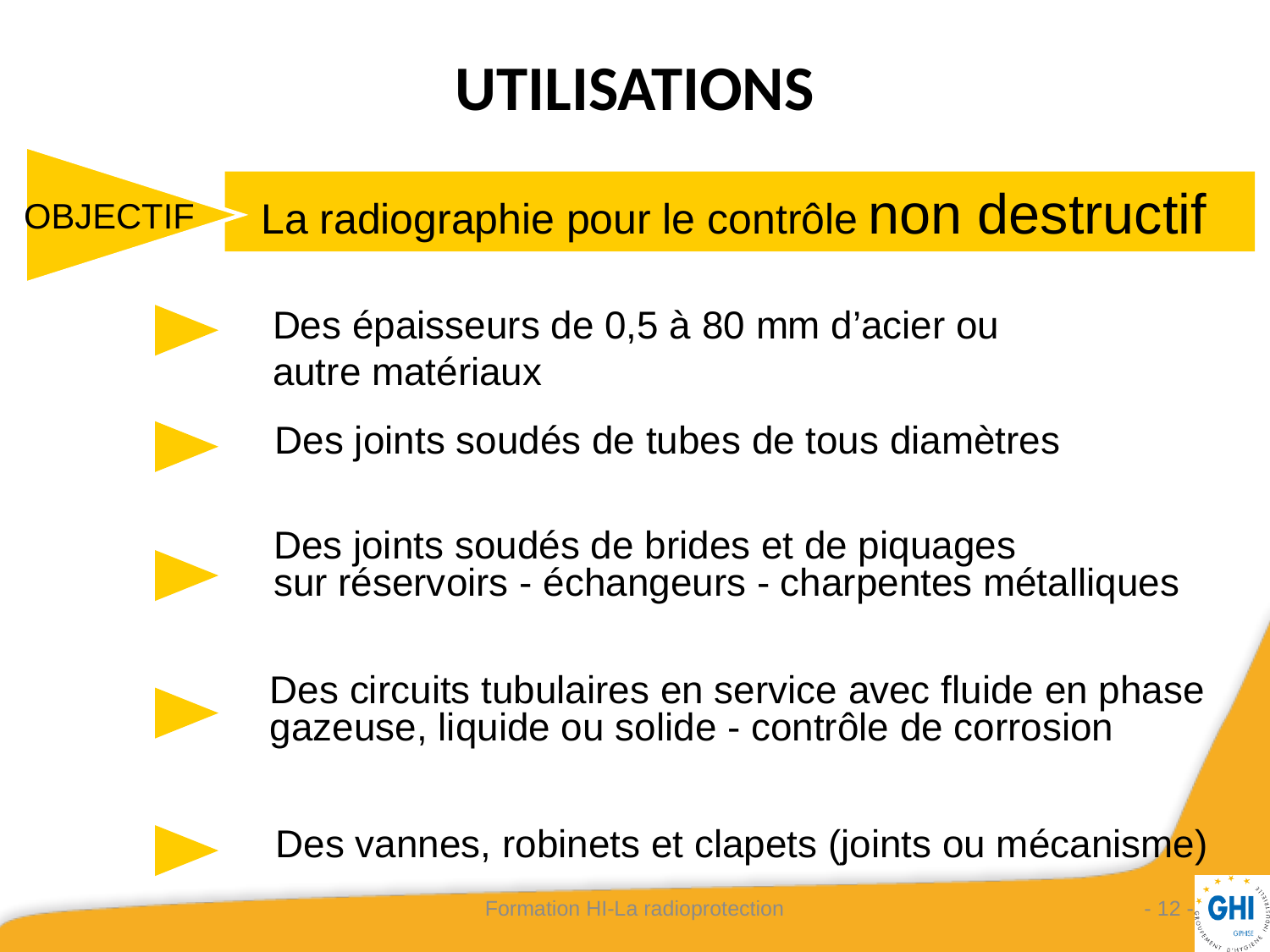

# UTILISATIONS

  La radiographie pour le contrôle non destructif
OBJECTIF
Des épaisseurs de 0,5 à 80 mm d’acier ou
autre matériaux

Des joints soudés de tubes de tous diamètres

Des joints soudés de brides et de piquages
sur réservoirs - échangeurs - charpentes métalliques

Des circuits tubulaires en service avec fluide en phase
gazeuse, liquide ou solide - contrôle de corrosion

Des vannes, robinets et clapets (joints ou mécanisme)

Formation HI-La radioprotection
- 12 -